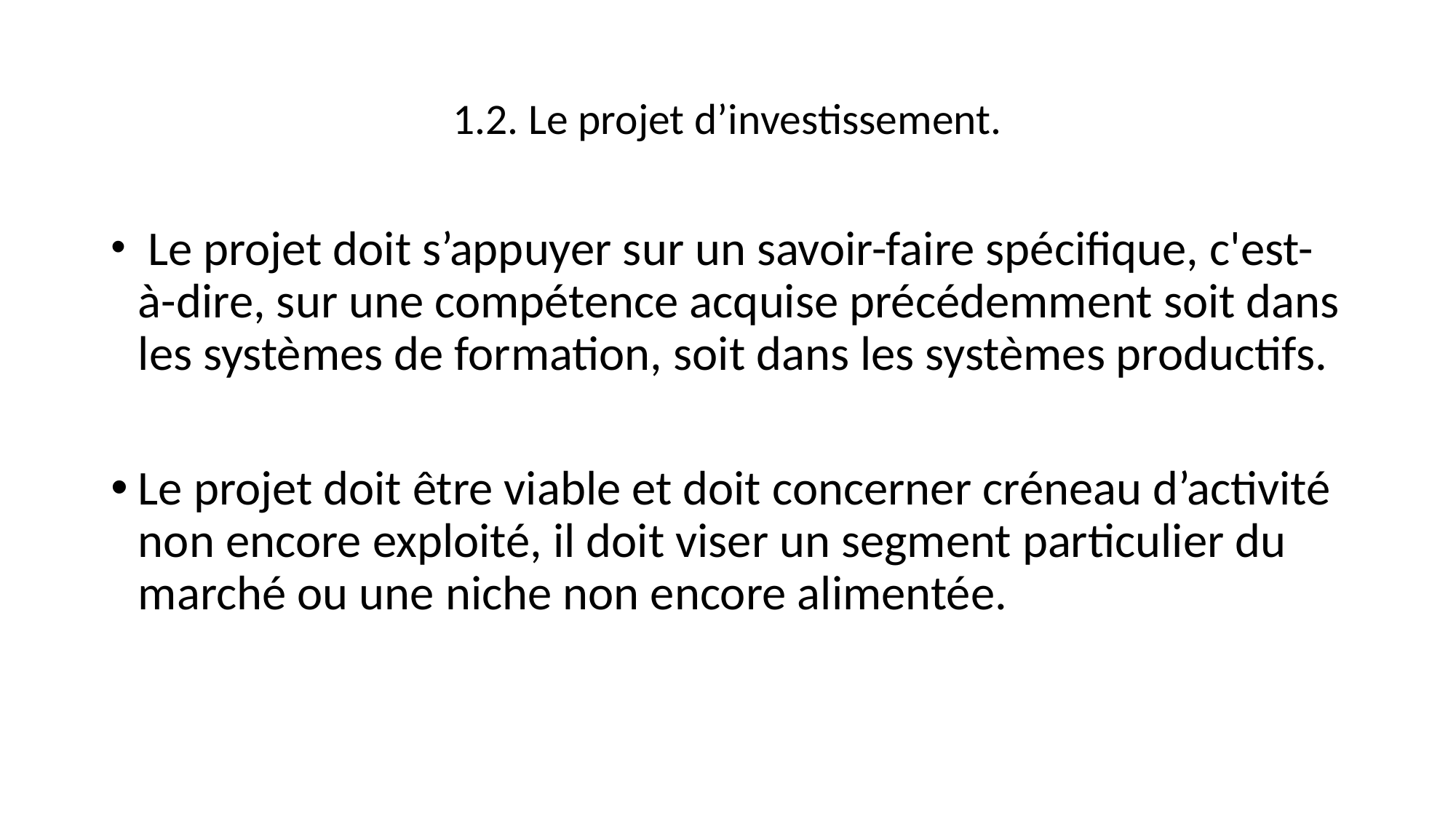

# 1.2. Le projet d’investissement.
 Le projet doit s’appuyer sur un savoir-faire spécifique, c'est-à-dire, sur une compétence acquise précédemment soit dans les systèmes de formation, soit dans les systèmes productifs.

Le projet doit être viable et doit concerner créneau d’activité non encore exploité, il doit viser un segment particulier du marché ou une niche non encore alimentée.